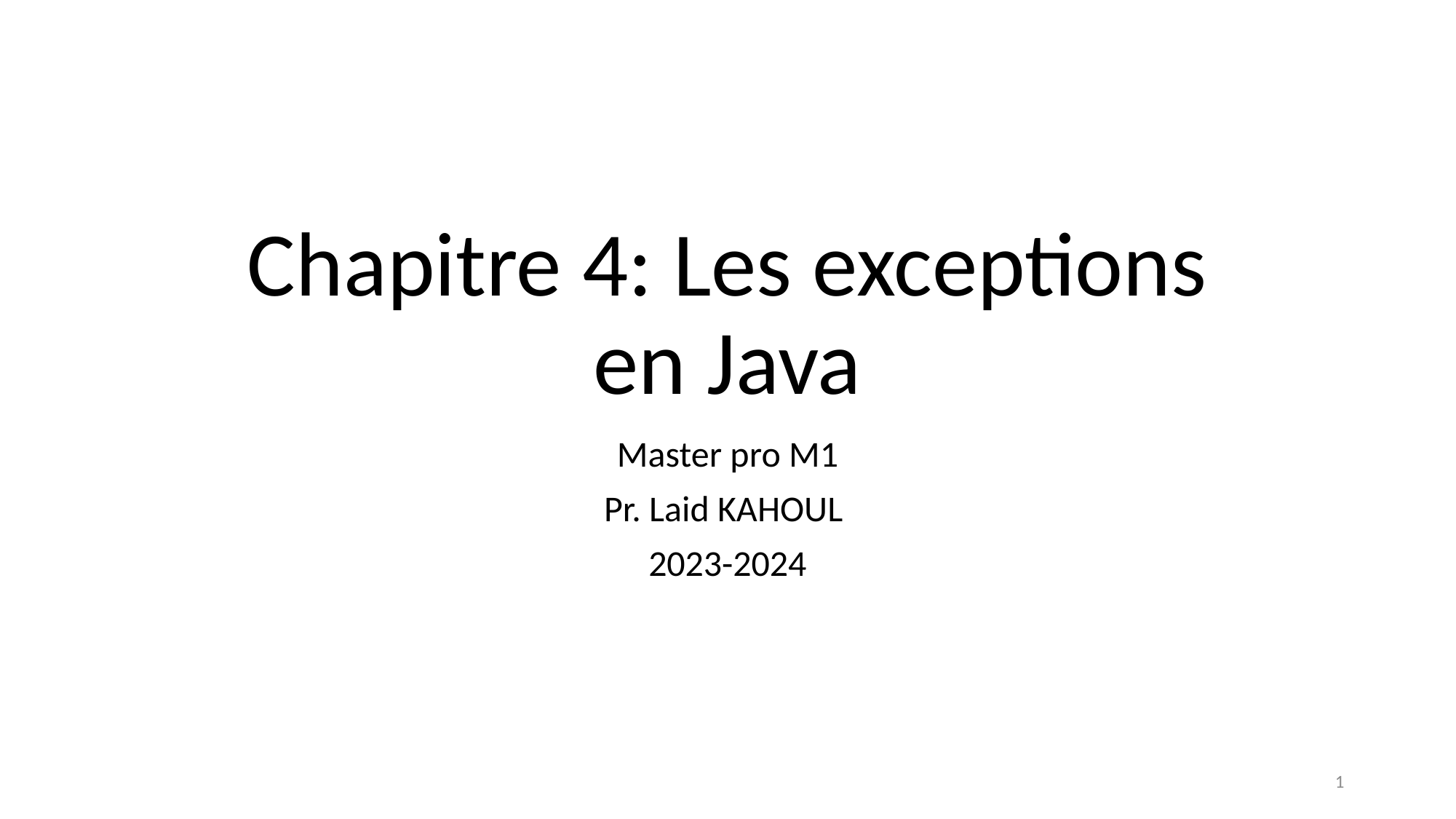

# Chapitre 4: Les exceptions en Java
Master pro M1
Pr. Laid KAHOUL
2023-2024
1